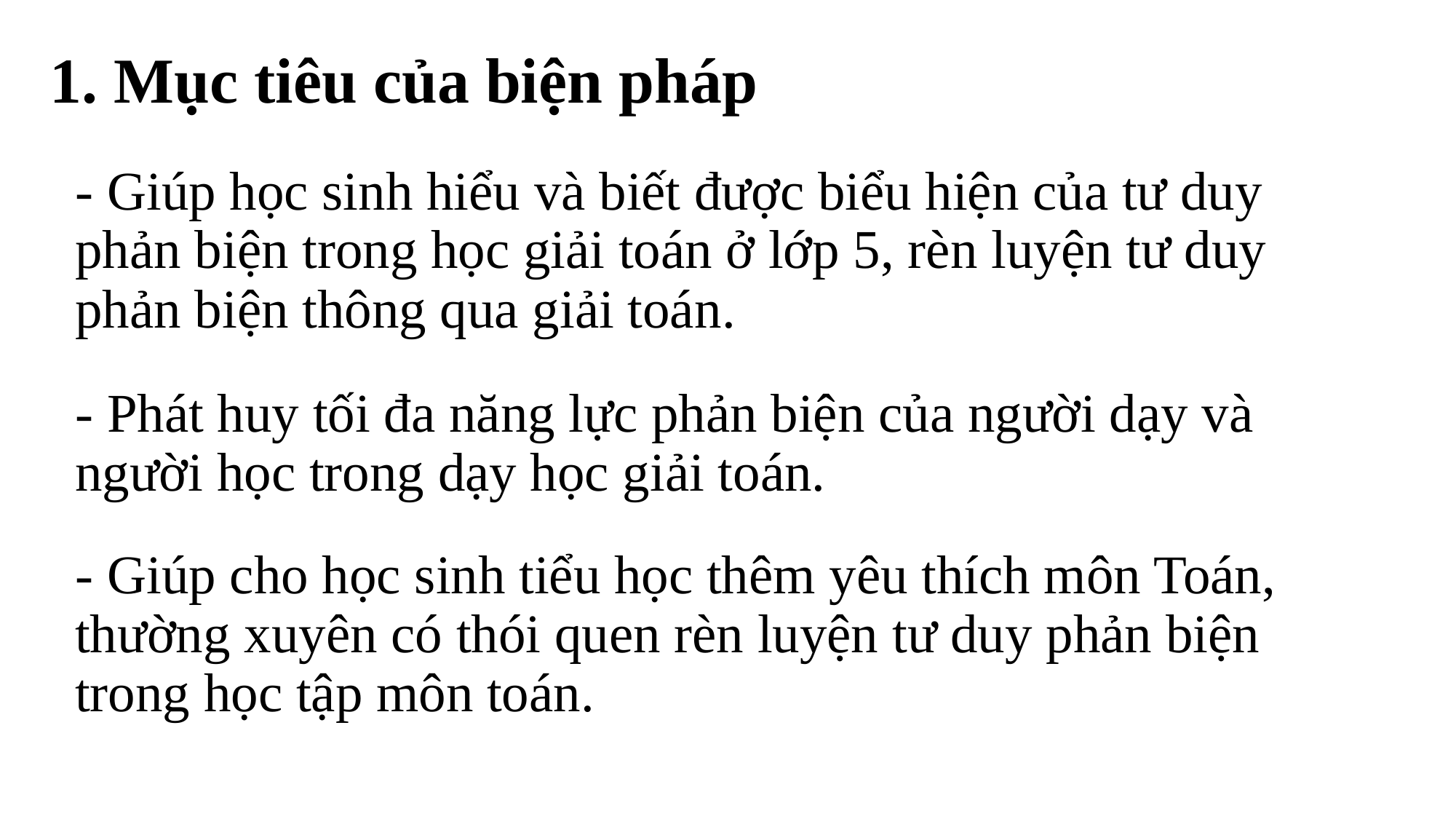

1. Mục tiêu của biện pháp
- Giúp học sinh hiểu và biết được biểu hiện của tư duy phản biện trong học giải toán ở lớp 5, rèn luyện tư duy phản biện thông qua giải toán.
- Phát huy tối đa năng lực phản biện của người dạy và người học trong dạy học giải toán.
- Giúp cho học sinh tiểu học thêm yêu thích môn Toán, thường xuyên có thói quen rèn luyện tư duy phản biện trong học tập môn toán.